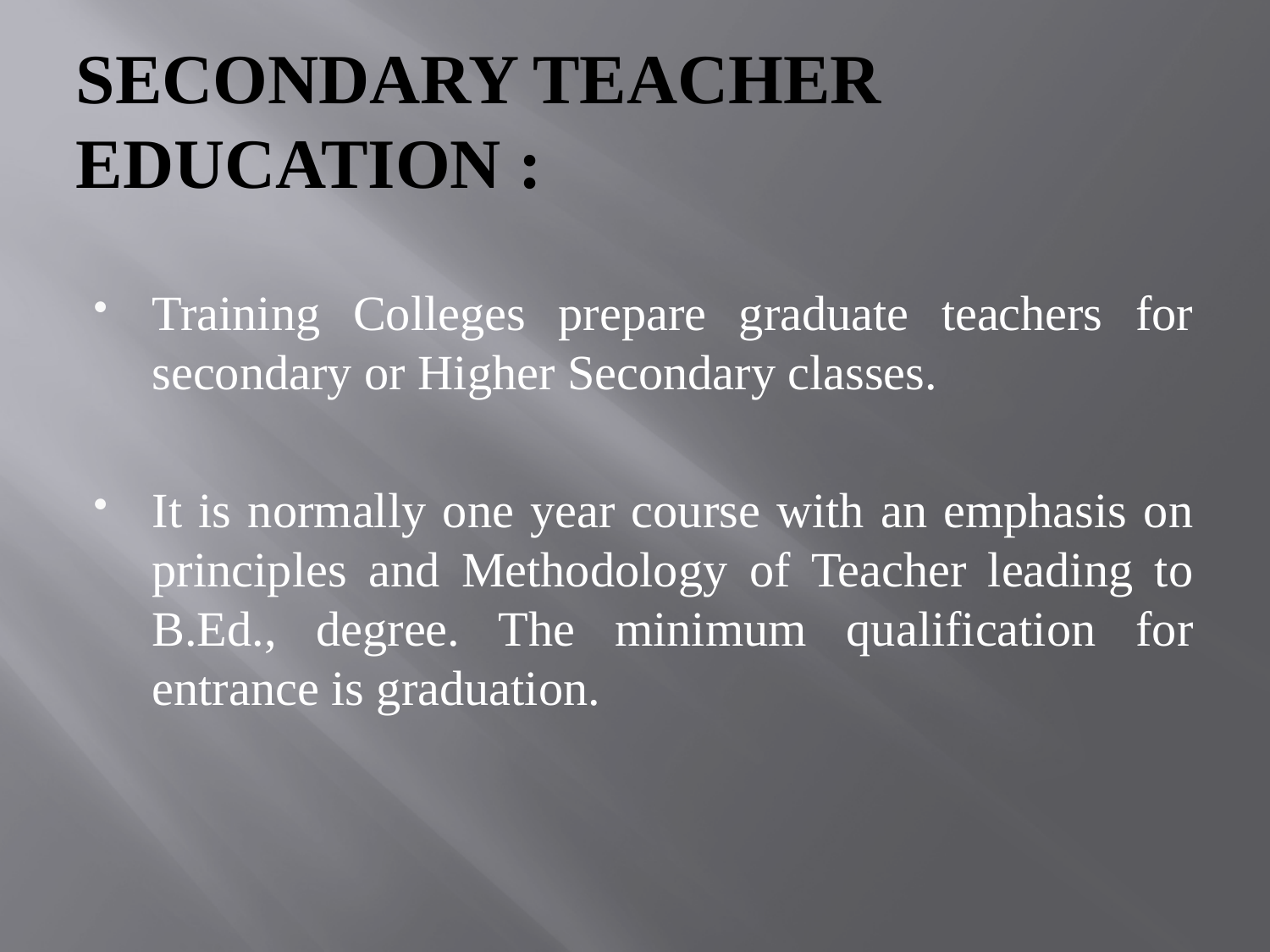

# SECONDARY TEACHER  EDUCATION :
Training Colleges prepare graduate teachers for secondary or Higher Secondary classes.

It is normally one year course with an emphasis on principles and Methodology of Teacher leading to B.Ed., degree. The minimum qualification for entrance is graduation.